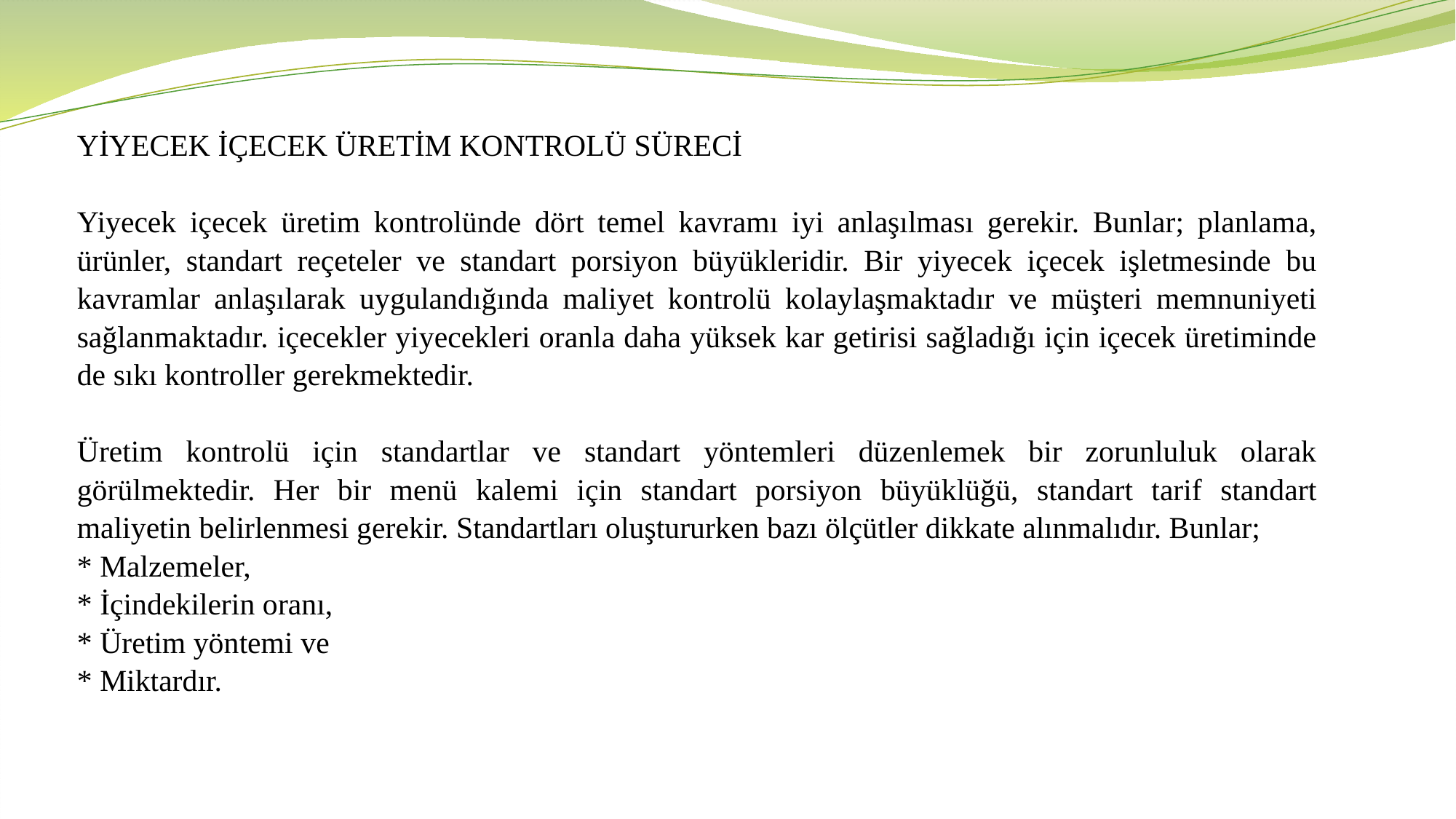

YİYECEK İÇECEK ÜRETİM KONTROLÜ SÜRECİ

Yiyecek içecek üretim kontrolünde dört temel kavramı iyi anlaşılması gerekir. Bunlar; planlama, ürünler, standart reçeteler ve standart porsiyon büyükleridir. Bir yiyecek içecek işletmesinde bu kavramlar anlaşılarak uygulandığında maliyet kontrolü kolaylaşmaktadır ve müşteri memnuniyeti sağlanmaktadır. içecekler yiyecekleri oranla daha yüksek kar getirisi sağladığı için içecek üretiminde de sıkı kontroller gerekmektedir.

Üretim kontrolü için standartlar ve standart yöntemleri düzenlemek bir zorunluluk olarak görülmektedir. Her bir menü kalemi için standart porsiyon büyüklüğü, standart tarif standart maliyetin belirlenmesi gerekir. Standartları oluştururken bazı ölçütler dikkate alınmalıdır. Bunlar;
* Malzemeler,
* İçindekilerin oranı,
* Üretim yöntemi ve
* Miktardır.